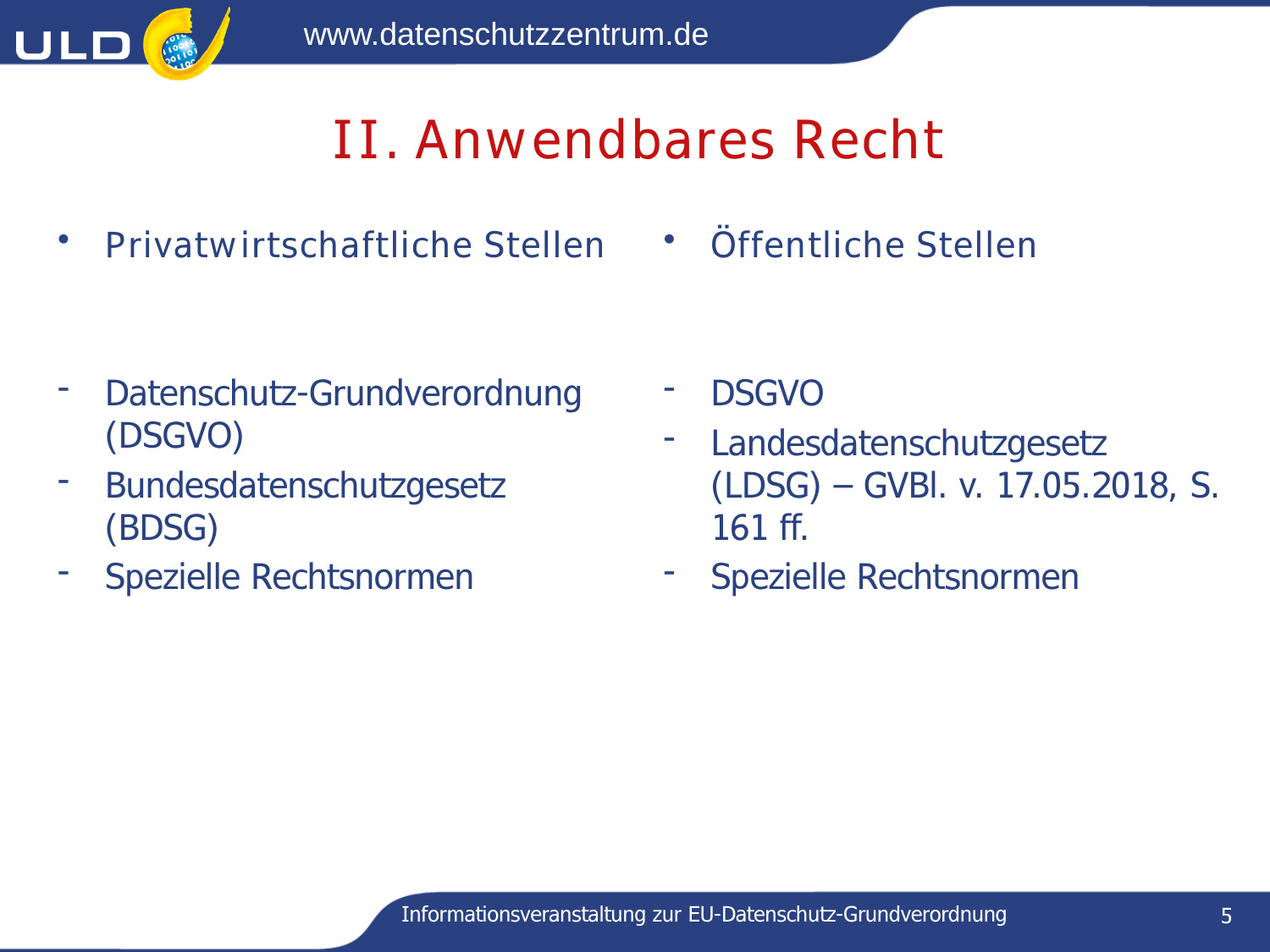

# II. Anwendbares Recht
Privatwirtschaftliche Stellen

Datenschutz-Grundverordnung (DSGVO)
Bundesdatenschutzgesetz (BDSG)
Spezielle Rechtsnormen
Öffentliche Stellen

DSGVO
Landesdatenschutzgesetz (LDSG) – GVBl. v. 17.05.2018, S. 161 ff.
Spezielle Rechtsnormen
Informationsveranstaltung zur EU-Datenschutz-Grundverordnung
5